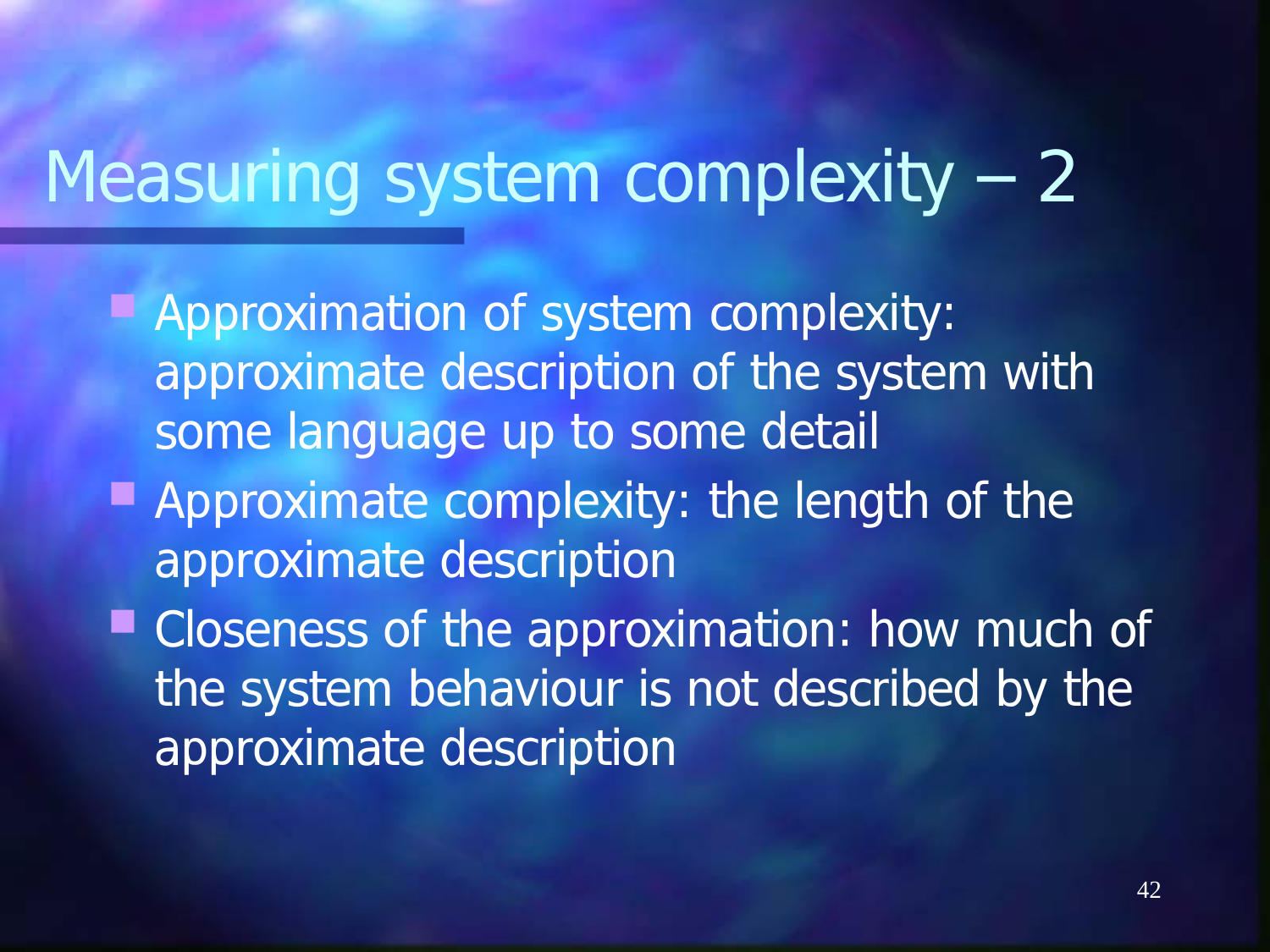

# Measuring system complexity – 2
Approximation of system complexity: approximate description of the system with some language up to some detail
Approximate complexity: the length of the approximate description
Closeness of the approximation: how much of the system behaviour is not described by the approximate description
42